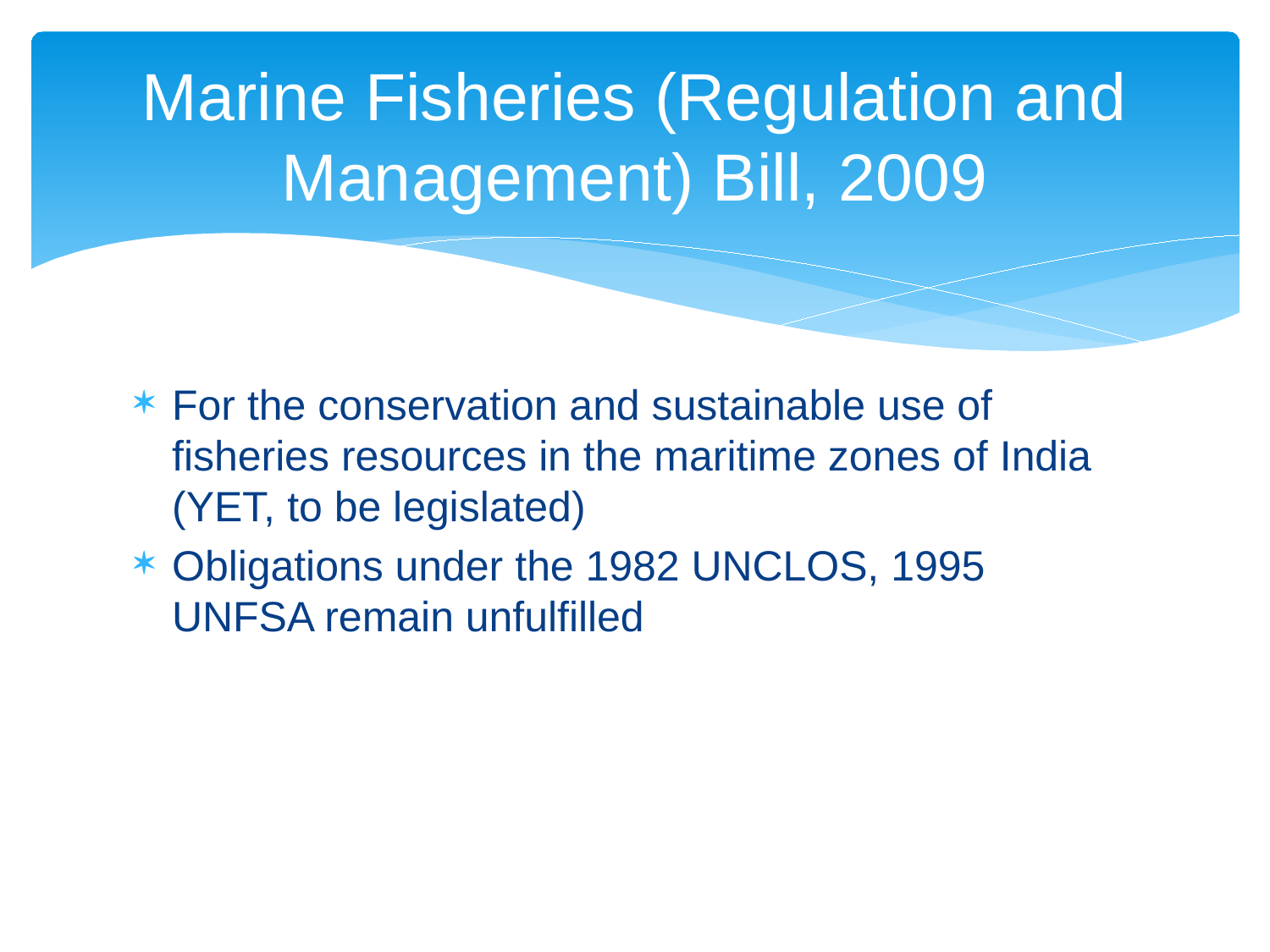

# Marine Fisheries (Regulation and Management) Bill, 2009
For the conservation and sustainable use of fisheries resources in the maritime zones of India (YET, to be legislated)
Obligations under the 1982 UNCLOS, 1995 UNFSA remain unfulfilled